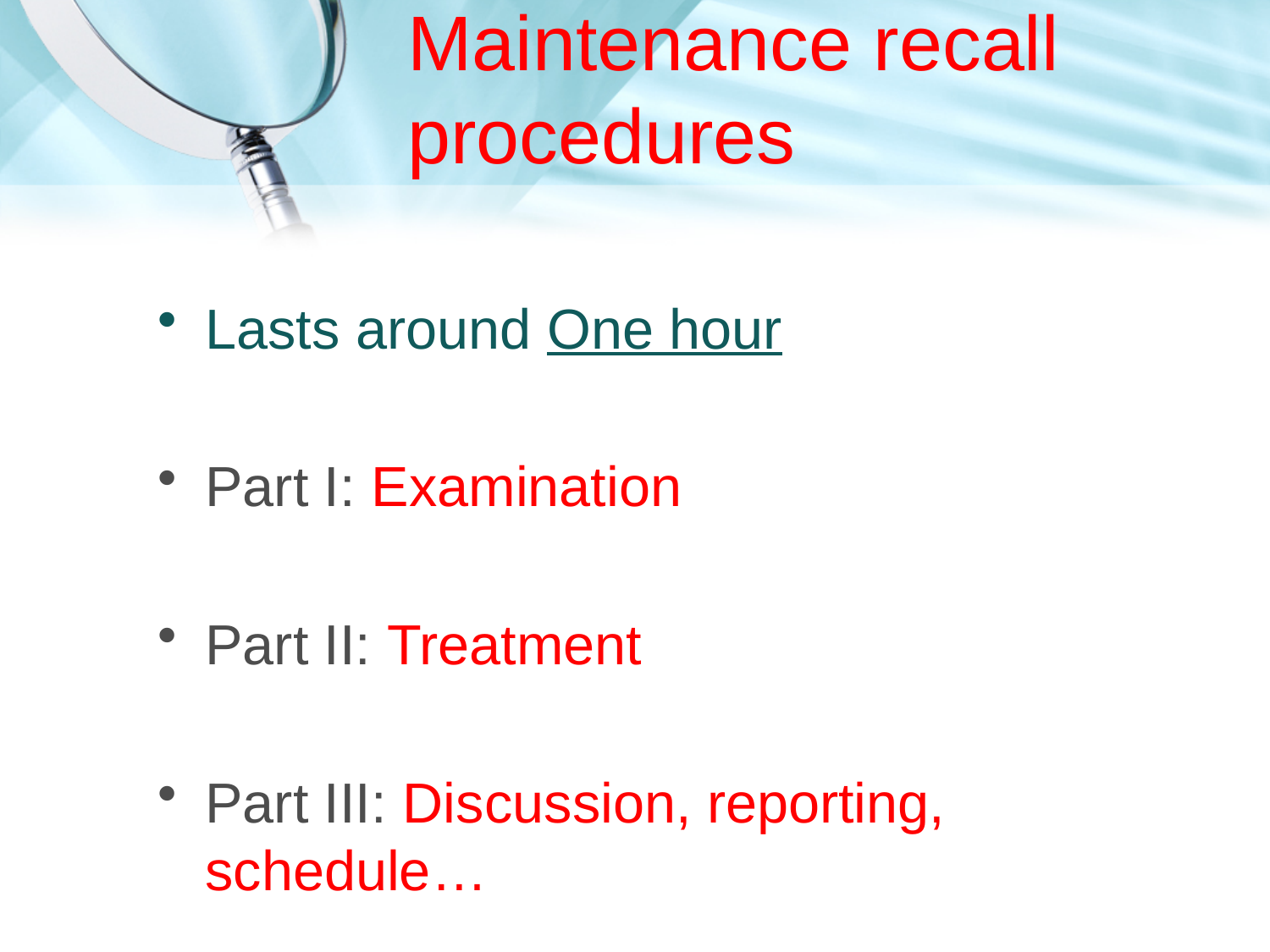

# Maintenance recall procedures
Lasts around One hour

Part I: Examination

Part II: Treatment

Part III: Discussion, reporting, schedule…